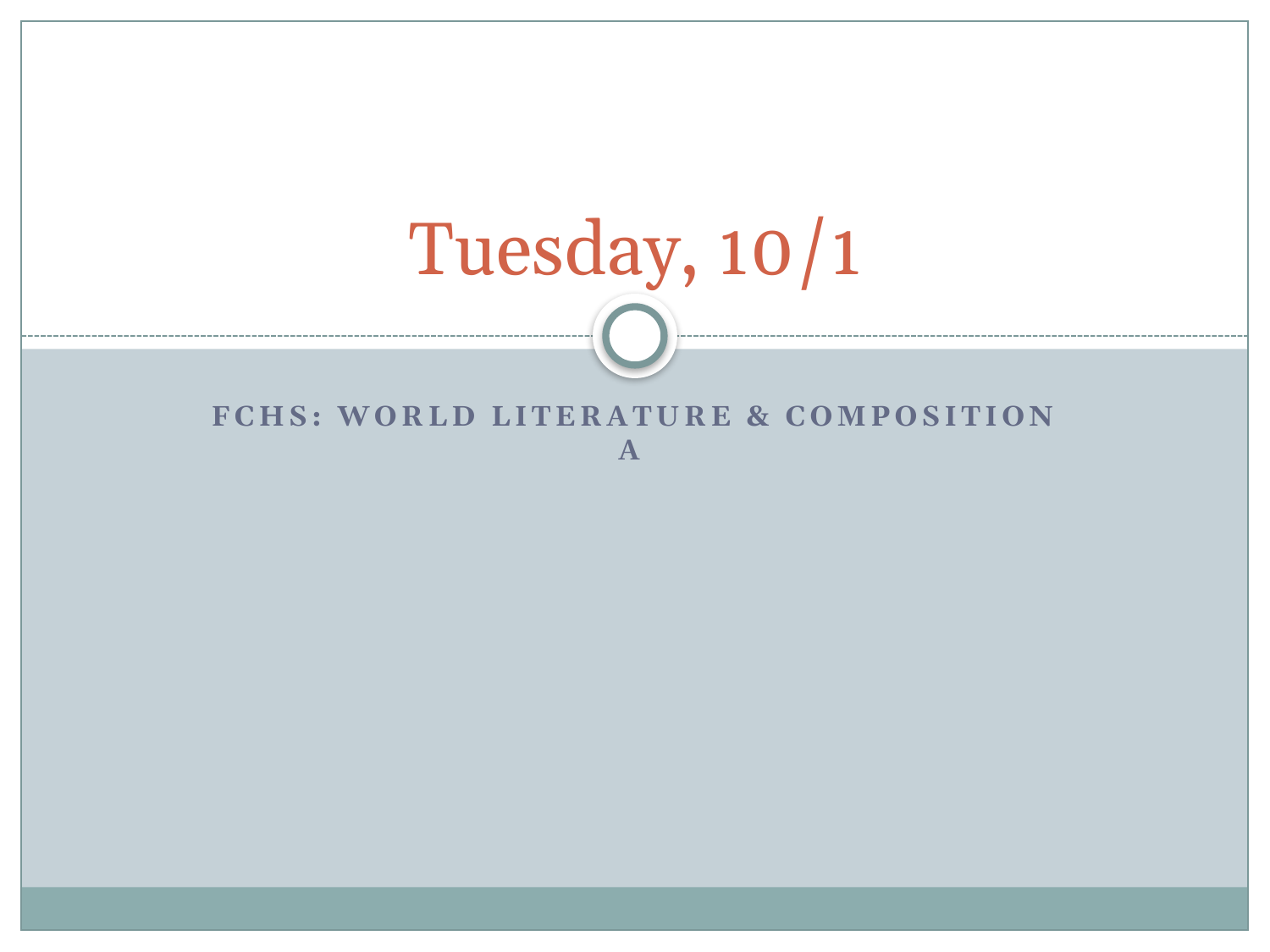

# Tuesday, 10/1
FCHS: world literature & composition a